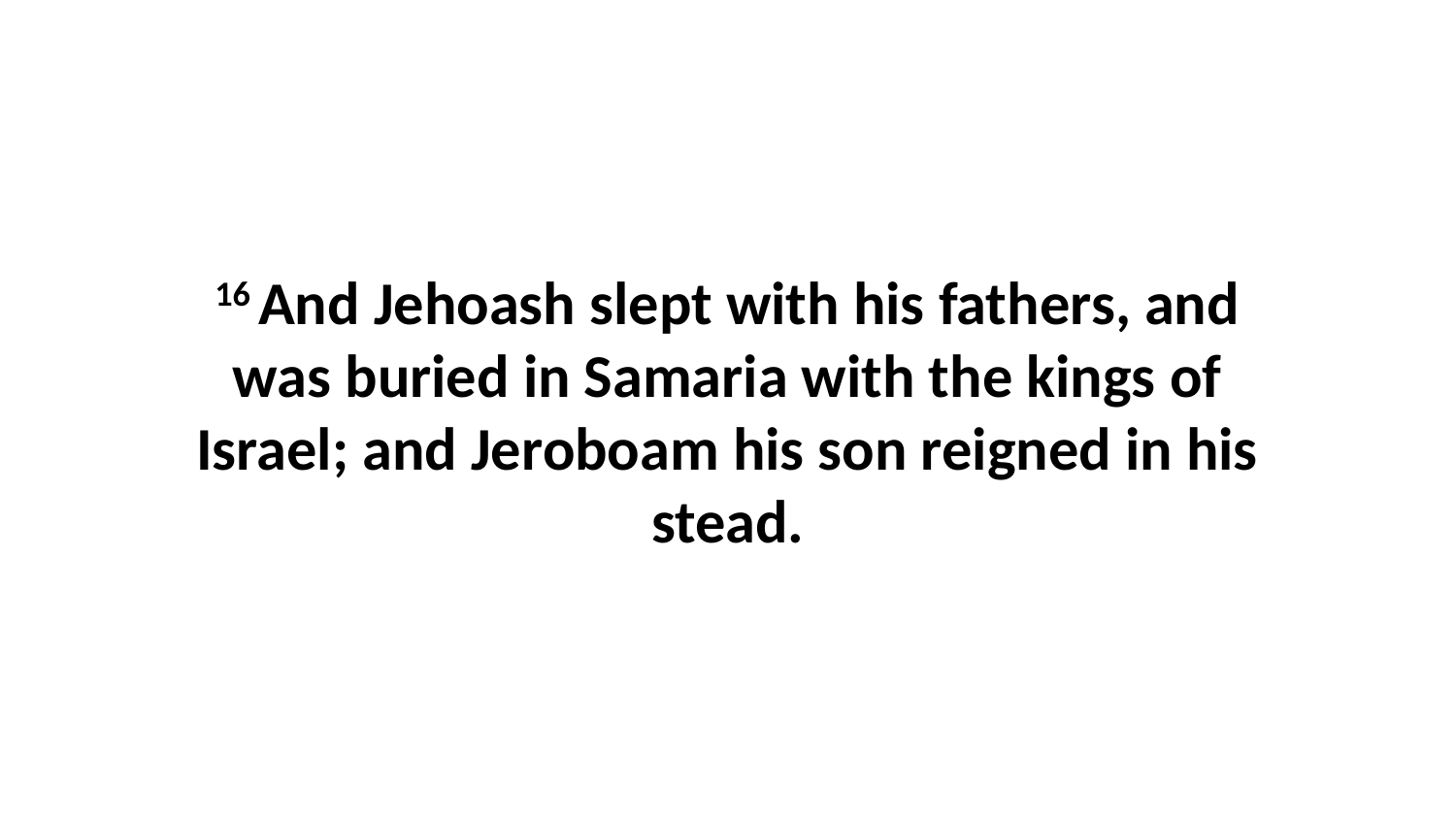

16 And Jehoash slept with his fathers, and was buried in Samaria with the kings of Israel; and Jeroboam his son reigned in his stead.